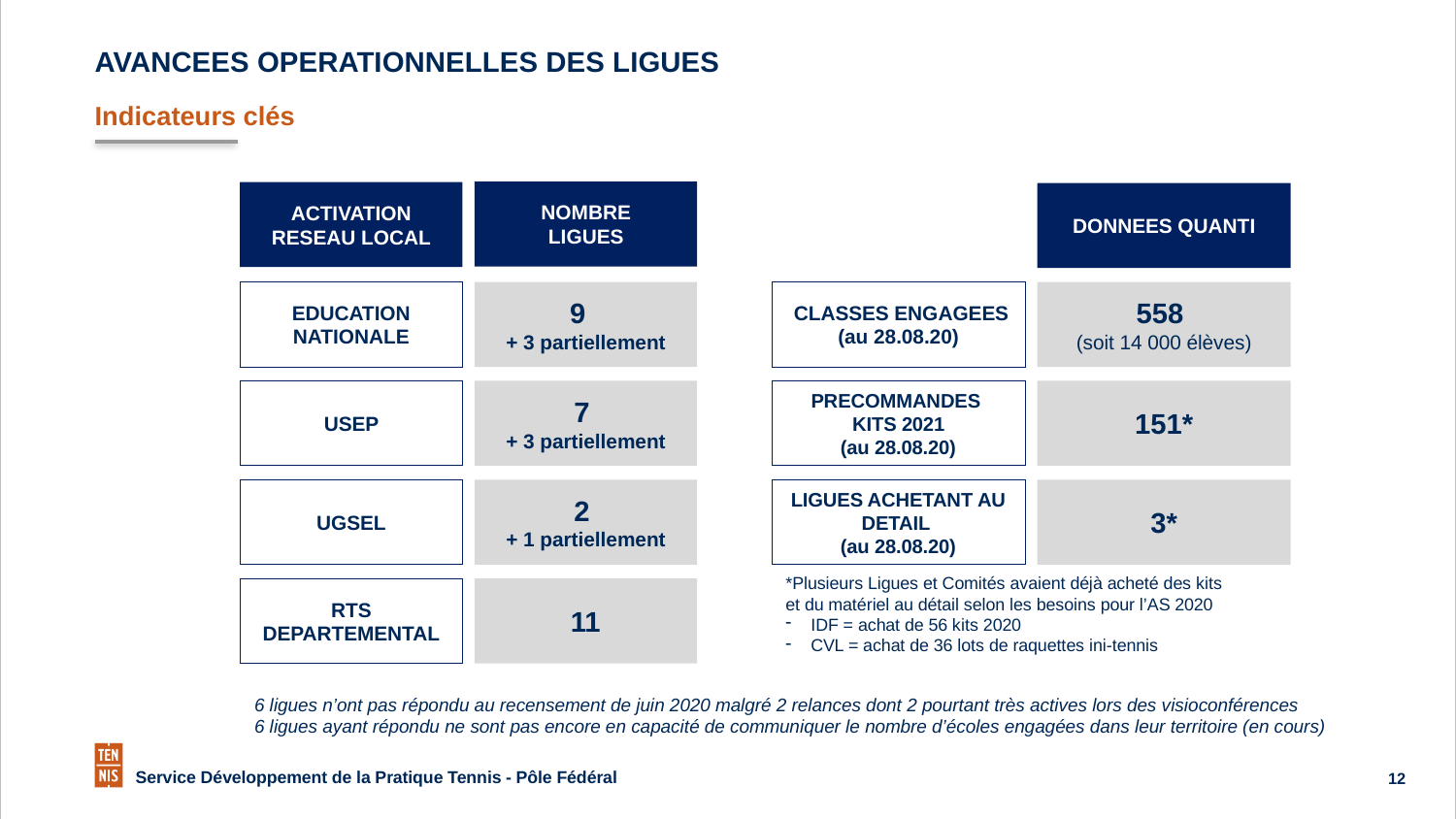

# AVANCEES OPERATIONNELLES DES LIGUES
Indicateurs clés
NOMBRE
LIGUES
ACTIVATION
RESEAU LOCAL
DONNEES QUANTI
EDUCATION
NATIONALE
9
+ 3 partiellement
 CLASSES ENGAGEES
(au 28.08.20)
558
(soit 14 000 élèves)
USEP
7
+ 3 partiellement
PRECOMMANDES
KITS 2021
(au 28.08.20)
151*
UGSEL
2
+ 1 partiellement
LIGUES ACHETANT AU DETAIL
(au 28.08.20)
3*
*Plusieurs Ligues et Comités avaient déjà acheté des kits
et du matériel au détail selon les besoins pour l’AS 2020
IDF = achat de 56 kits 2020
CVL = achat de 36 lots de raquettes ini-tennis
11
RTS DEPARTEMENTAL
6 ligues n’ont pas répondu au recensement de juin 2020 malgré 2 relances dont 2 pourtant très actives lors des visioconférences
6 ligues ayant répondu ne sont pas encore en capacité de communiquer le nombre d’écoles engagées dans leur territoire (en cours)